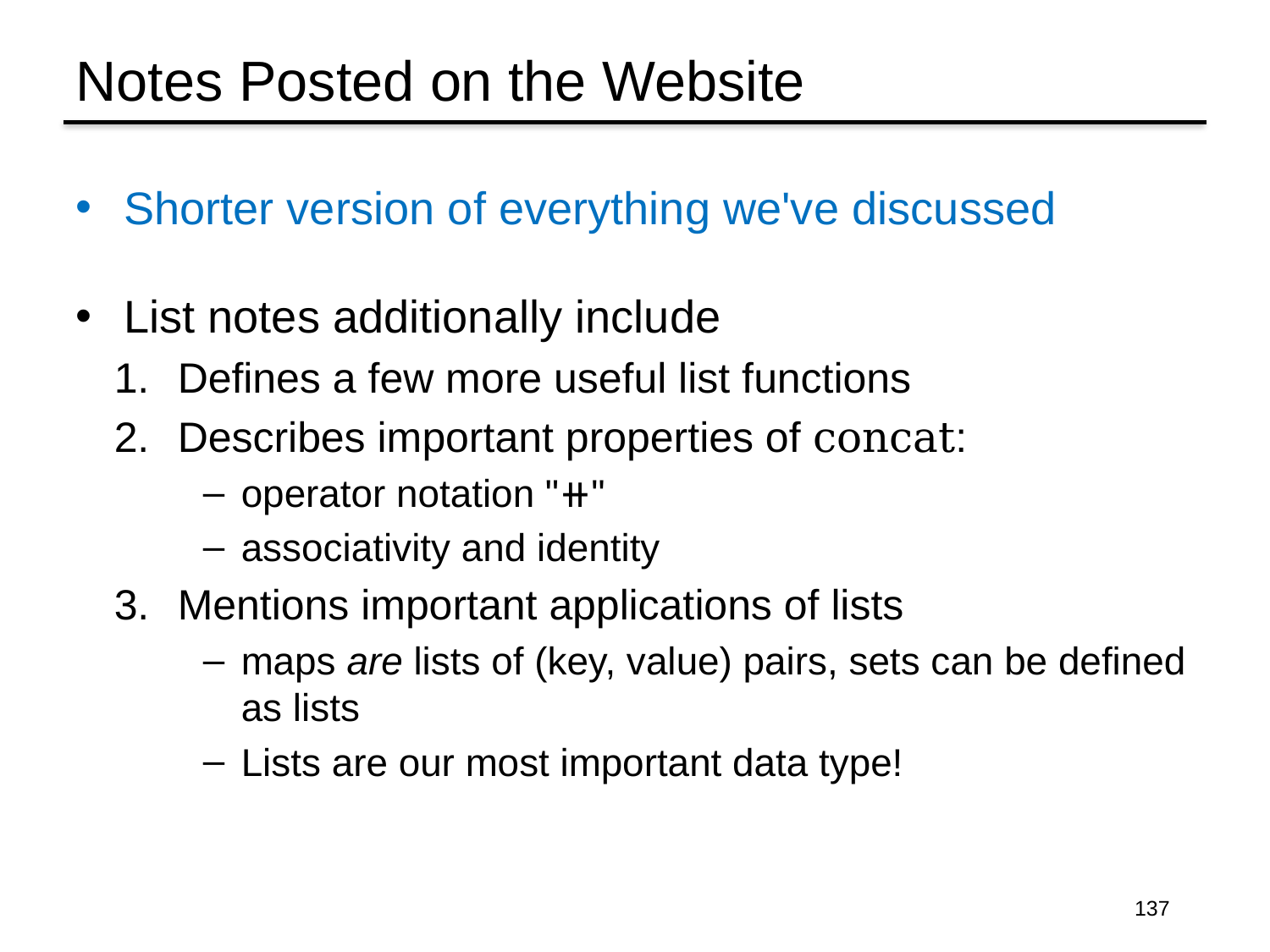

# Notes Posted on the Website
Shorter version of everything we've discussed

List notes additionally include
Defines a few more useful list functions
Describes important properties of concat:
operator notation "⧺"
associativity and identity
Mentions important applications of lists
maps are lists of (key, value) pairs, sets can be defined as lists
Lists are our most important data type!
137